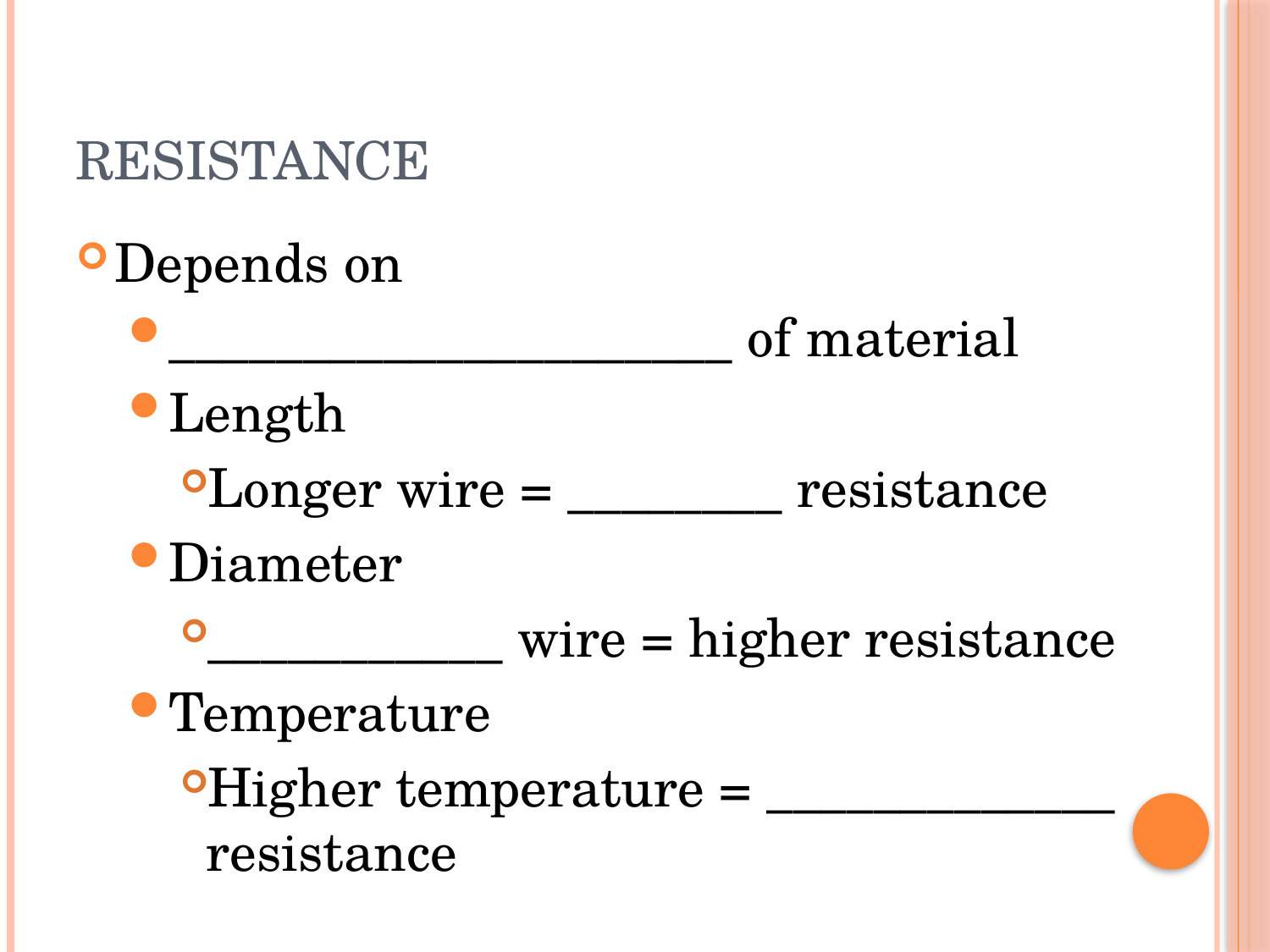

# Resistance
Depends on
_____________________ of material
Length
Longer wire = ________ resistance
Diameter
___________ wire = higher resistance
Temperature
Higher temperature = _____________ resistance